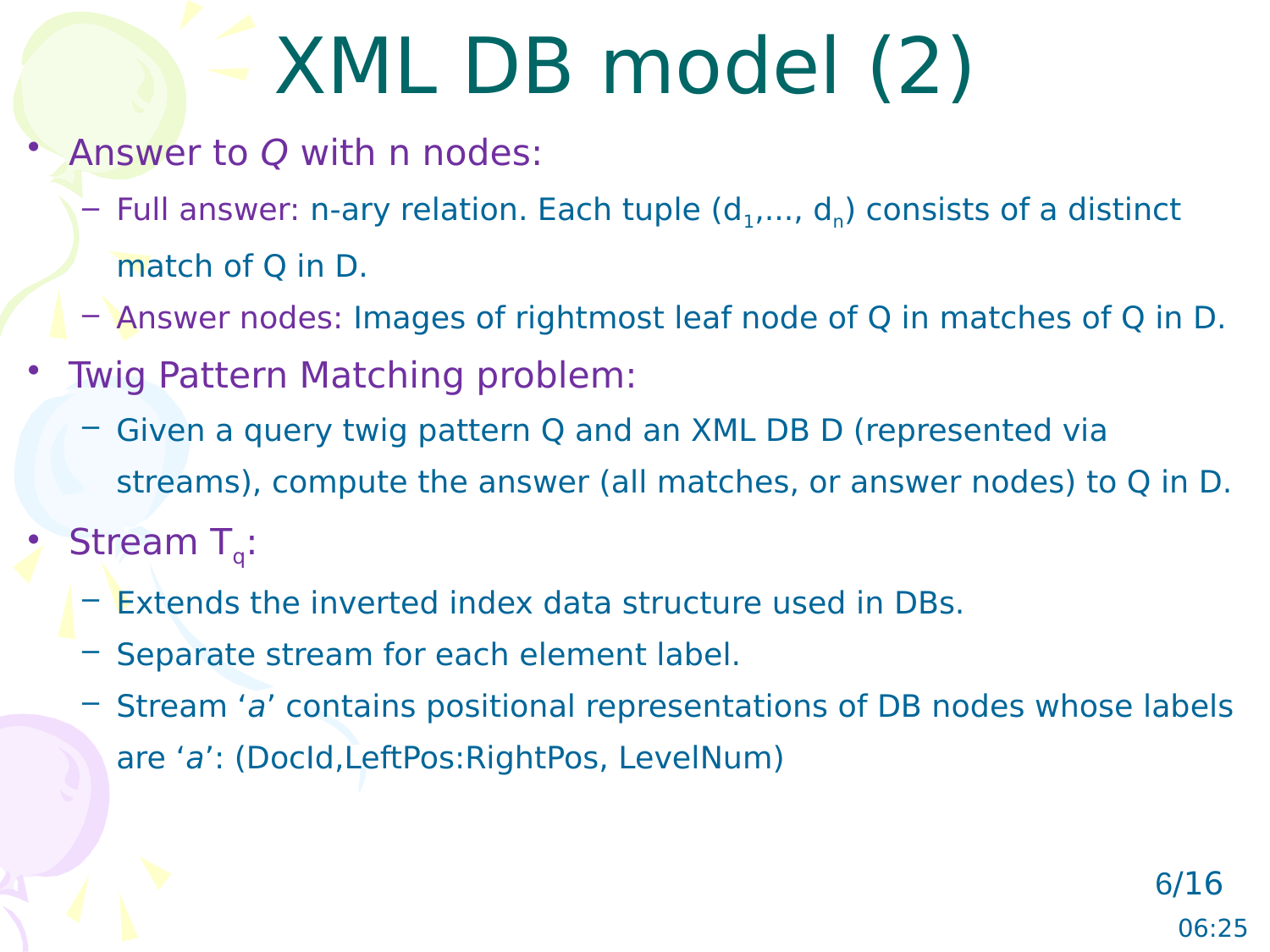

# XML DB model (2)
Answer to Q with n nodes:
Full answer: n-ary relation. Each tuple (d1,..., dn) consists of a distinct match of Q in D.
Answer nodes: Images of rightmost leaf node of Q in matches of Q in D.
Twig Pattern Matching problem:
Given a query twig pattern Q and an XML DB D (represented via streams), compute the answer (all matches, or answer nodes) to Q in D.
Stream Tq:
Extends the inverted index data structure used in DBs.
Separate stream for each element label.
Stream ‘a’ contains positional representations of DB nodes whose labels are ‘a’: (DocId,LeftPos:RightPos, LevelNum)

6/16
06:25